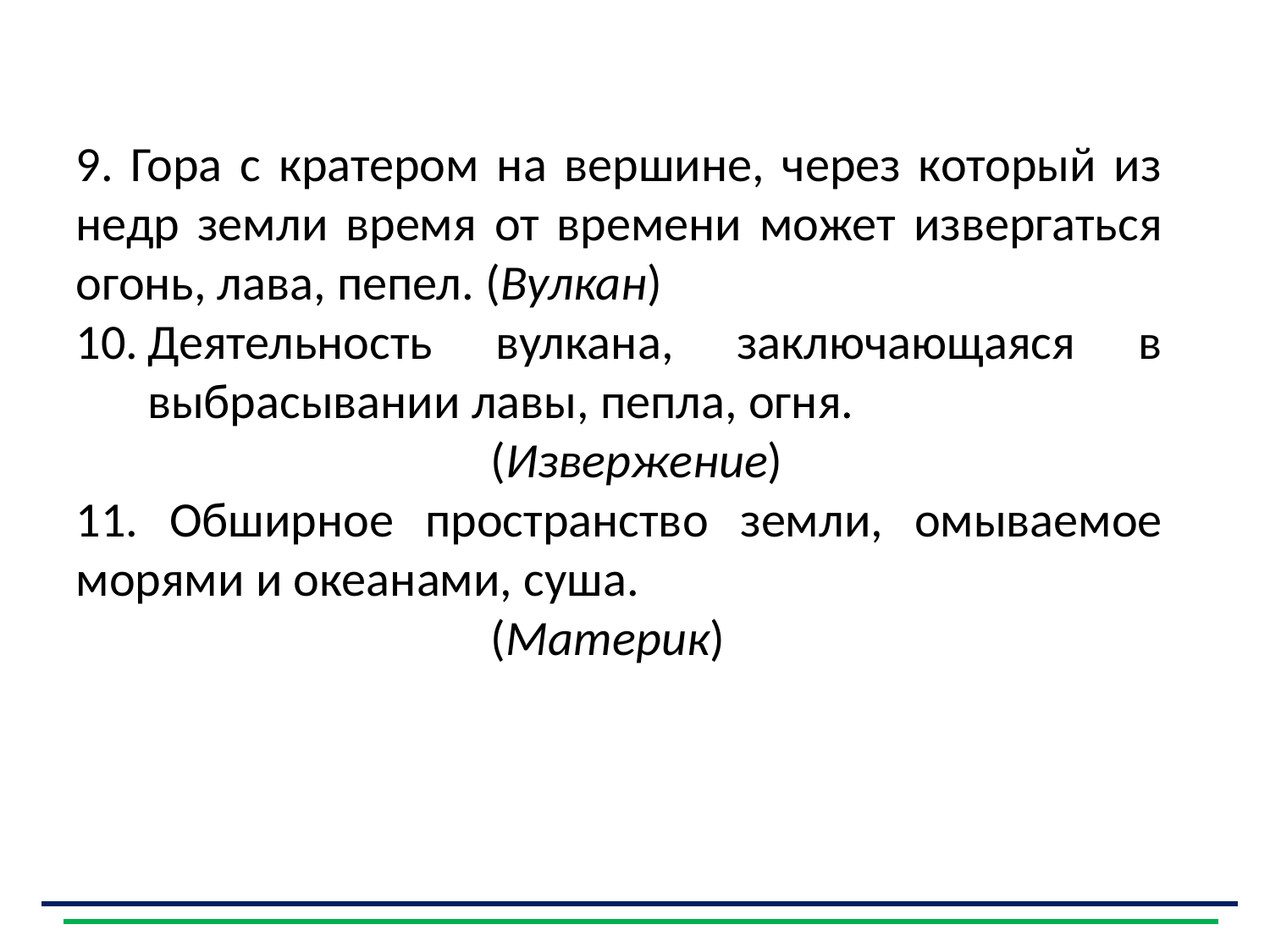

9. Гора с кратером на вершине, через который из недр земли время от времени может извергаться огонь, лава, пепел. (Вулкан)
Деятельность вулкана, заключающаяся в выбрасывании лавы, пепла, огня.
                                     (Извержение)
11. Обширное пространство земли, омываемое морями и океанами, суша.
                                     (Материк)